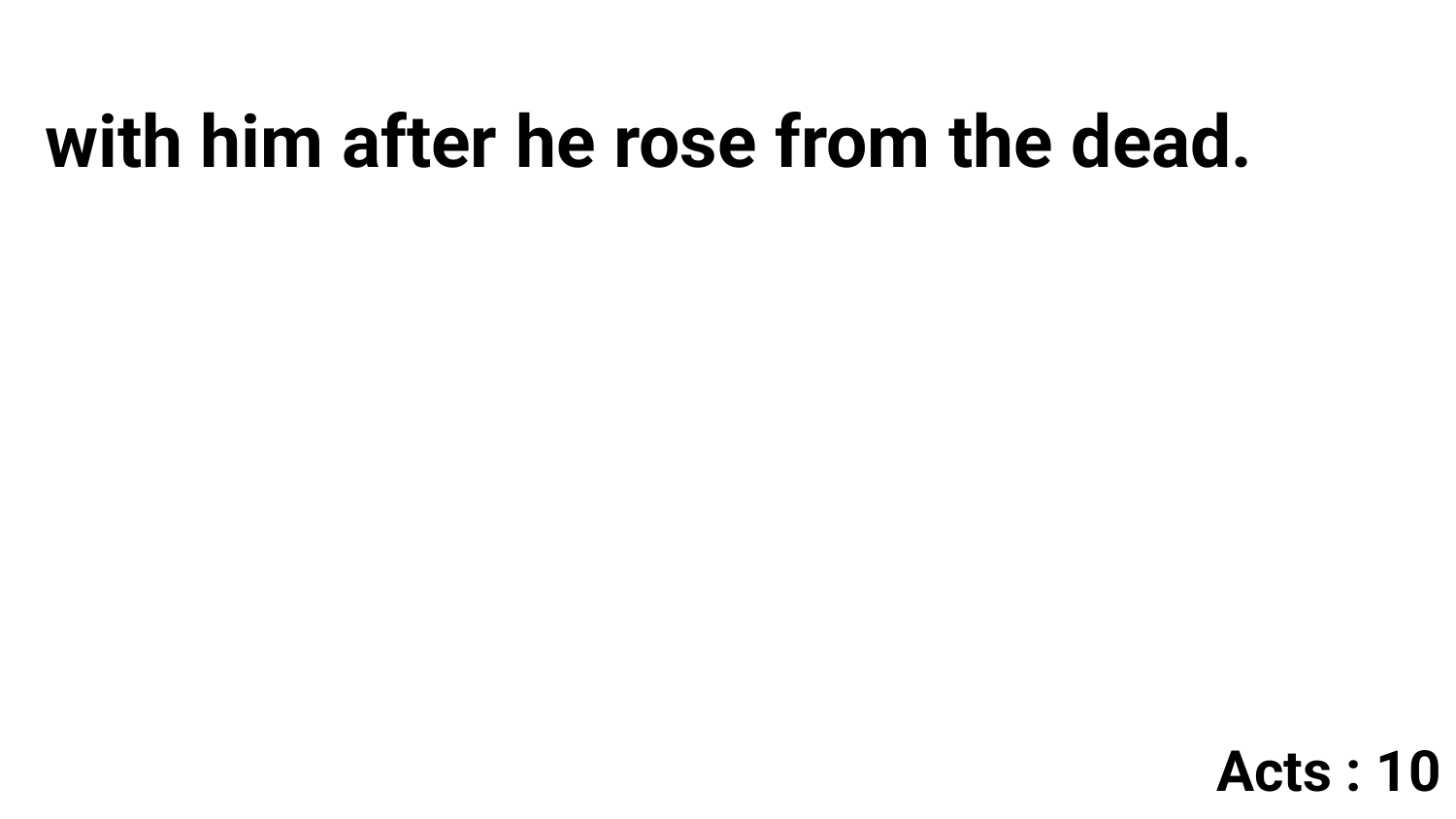

with him after he rose from the dead.
Acts : 10